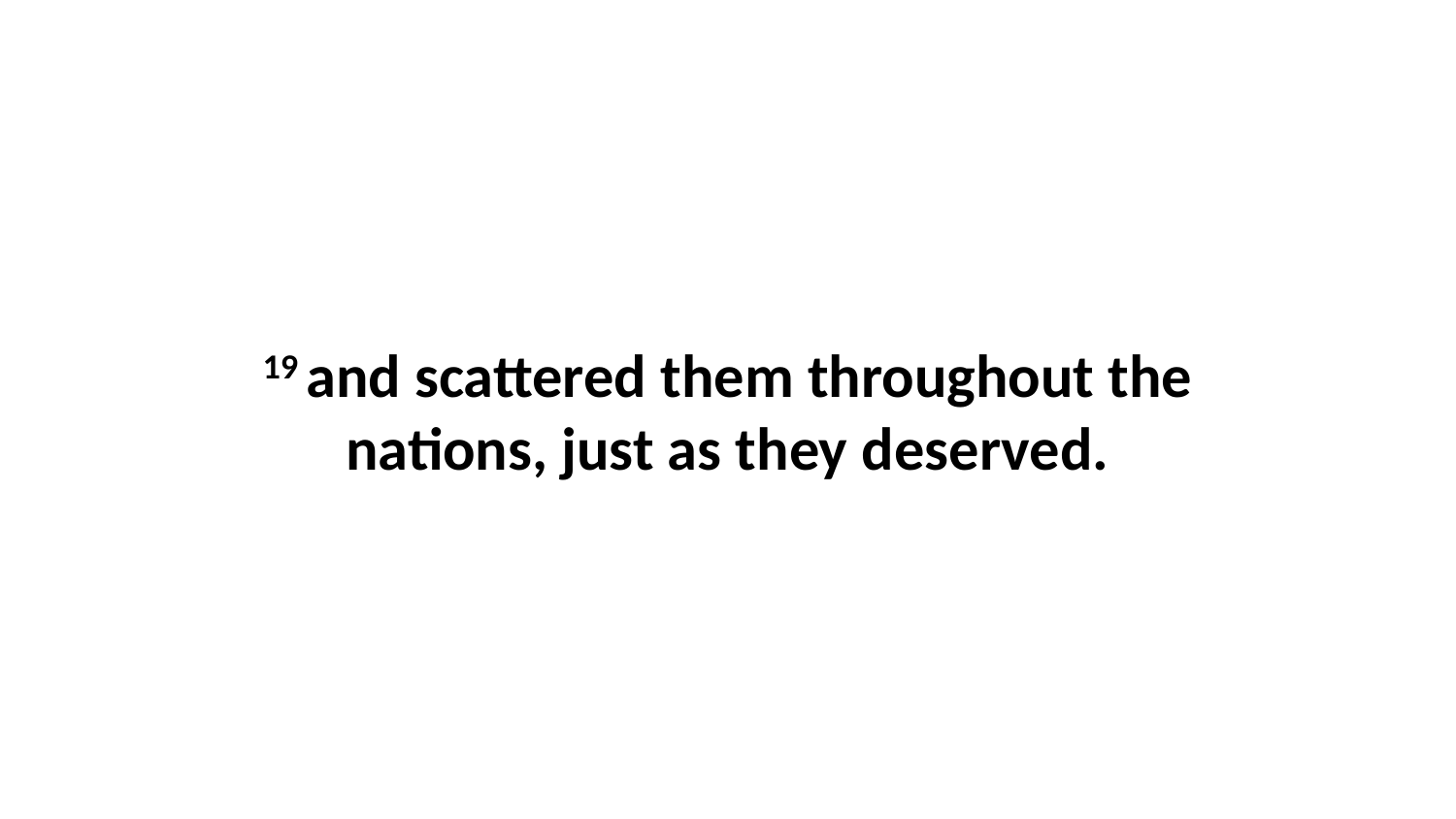

19 and scattered them throughout the nations, just as they deserved.